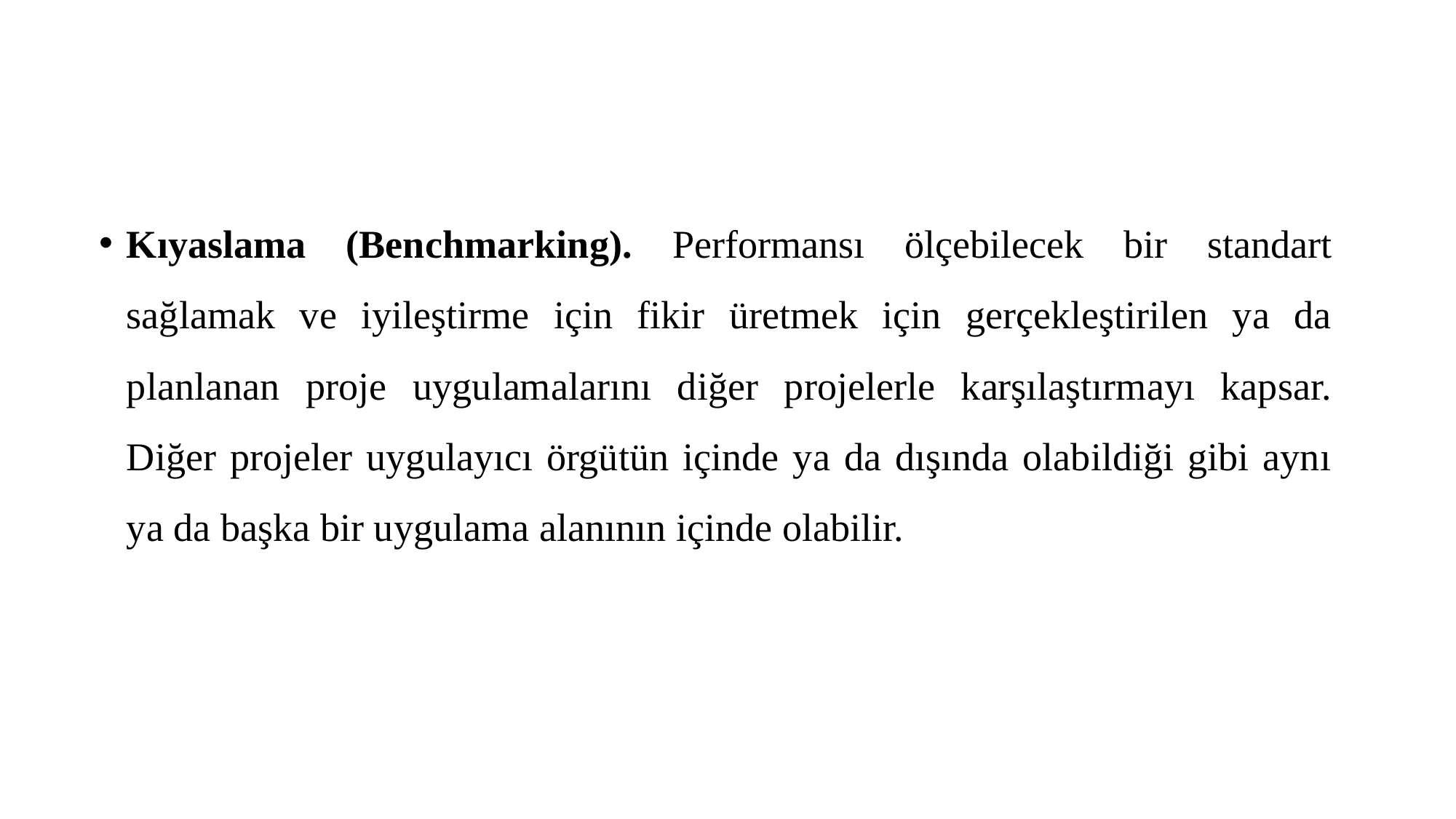

Kıyaslama (Benchmarking). Performansı ölçebilecek bir standart sağlamak ve iyileştirme için fikir üretmek için gerçekleştirilen ya da planlanan proje uygulamalarını diğer projelerle karşılaştırmayı kapsar. Diğer projeler uygulayıcı örgütün içinde ya da dışında olabildiği gibi aynı ya da başka bir uygulama alanının içinde olabilir.